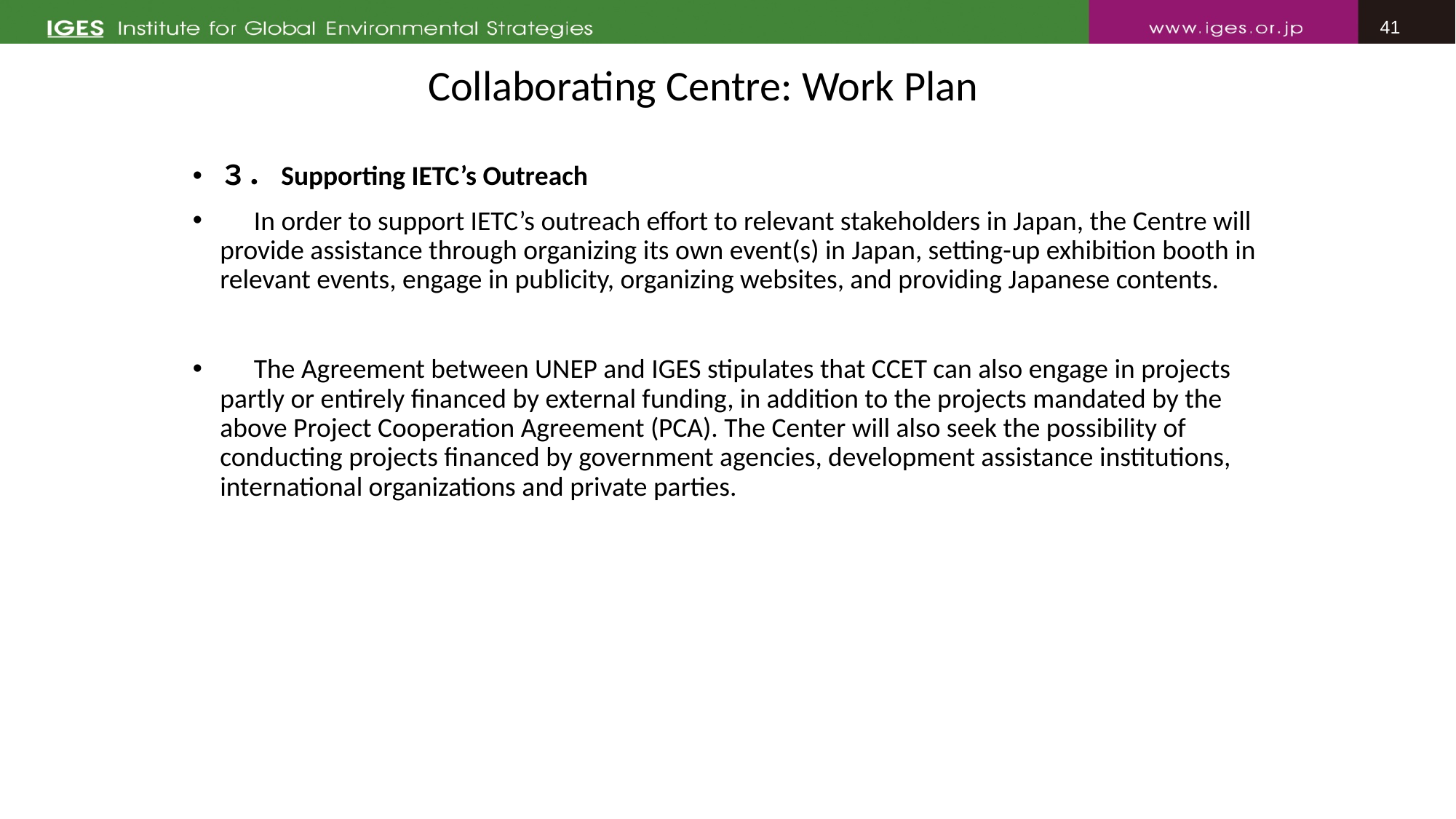

Collaborating Centre: Work Plan

３．Supporting IETC’s Outreach
　In order to support IETC’s outreach effort to relevant stakeholders in Japan, the Centre will provide assistance through organizing its own event(s) in Japan, setting-up exhibition booth in relevant events, engage in publicity, organizing websites, and providing Japanese contents.

　The Agreement between UNEP and IGES stipulates that CCET can also engage in projects partly or entirely financed by external funding, in addition to the projects mandated by the above Project Cooperation Agreement (PCA). The Center will also seek the possibility of conducting projects financed by government agencies, development assistance institutions, international organizations and private parties.